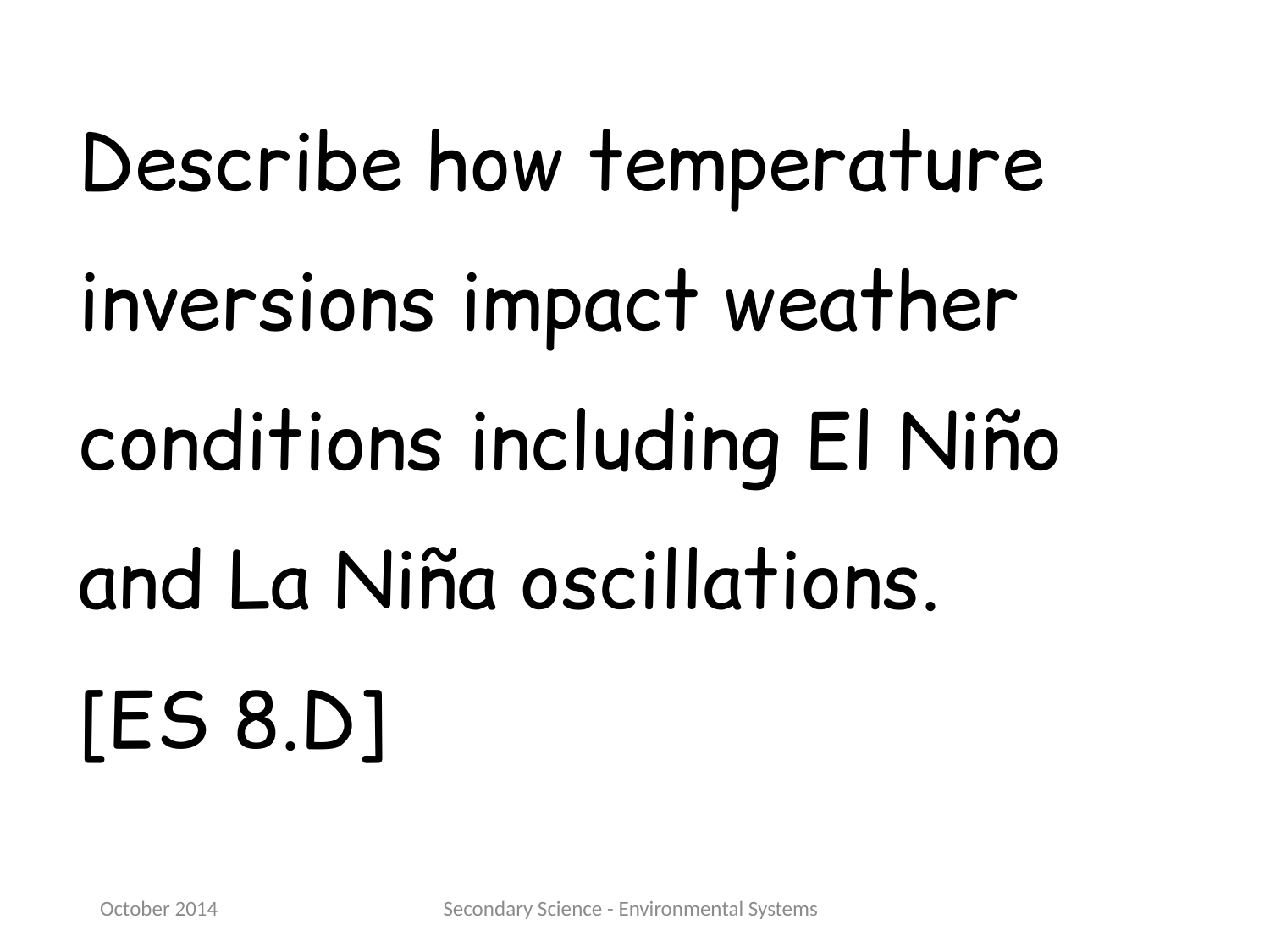

Describe how temperature inversions impact weather conditions including El Niño and La Niña oscillations.
[ES 8.D]
October 2014
Secondary Science - Environmental Systems